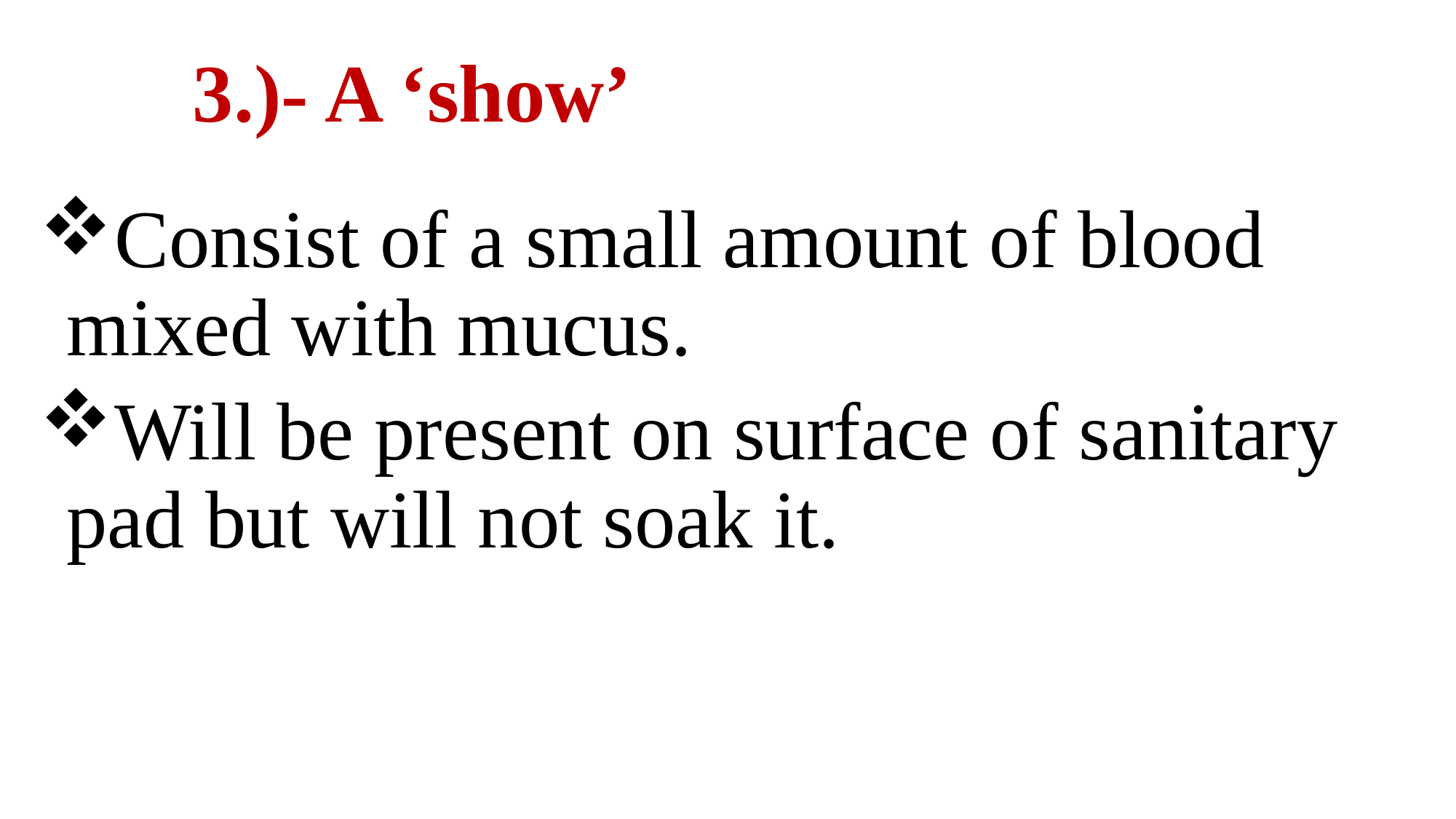

# 3.)- A ‘show’
Consist of a small amount of blood mixed with mucus.
Will be present on surface of sanitary pad but will not soak it.